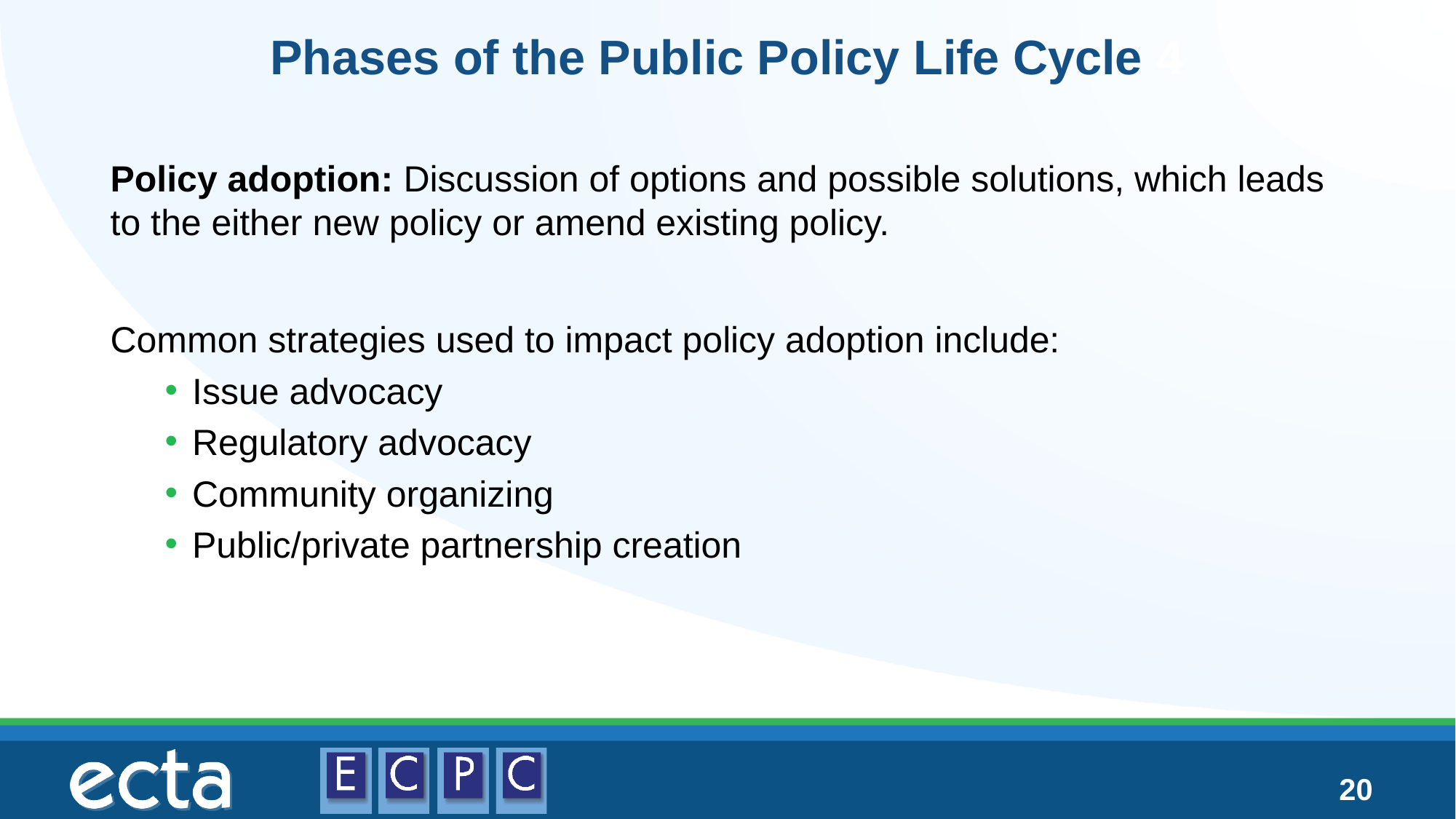

# Phases of the Public Policy Life Cycle 4
Policy adoption: Discussion of options and possible solutions, which leads to the either new policy or amend existing policy.

Common strategies used to impact policy adoption include:
Issue advocacy
Regulatory advocacy
Community organizing
Public/private partnership creation

20